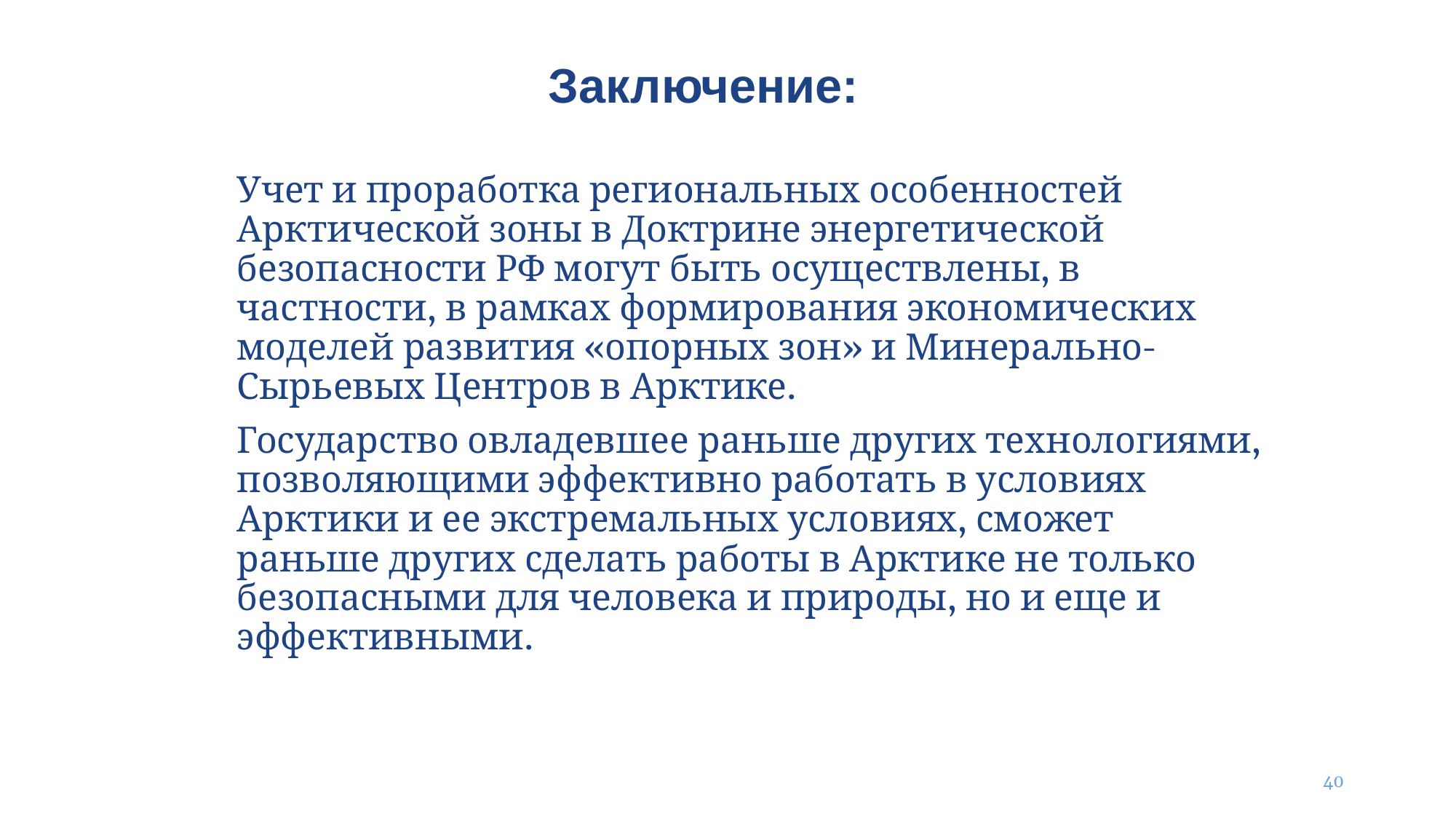

# Заключение:

Учет и проработка региональных особенностей Арктической зоны в Доктрине энергетической безопасности РФ могут быть осуществлены, в частности, в рамках формирования экономических моделей развития «опорных зон» и Минерально-Сырьевых Центров в Арктике.
Государство овладевшее раньше других технологиями, позволяющими эффективно работать в условиях Арктики и ее экстремальных условиях, сможет раньше других сделать работы в Арктике не только безопасными для человека и природы, но и еще и эффективными.

40